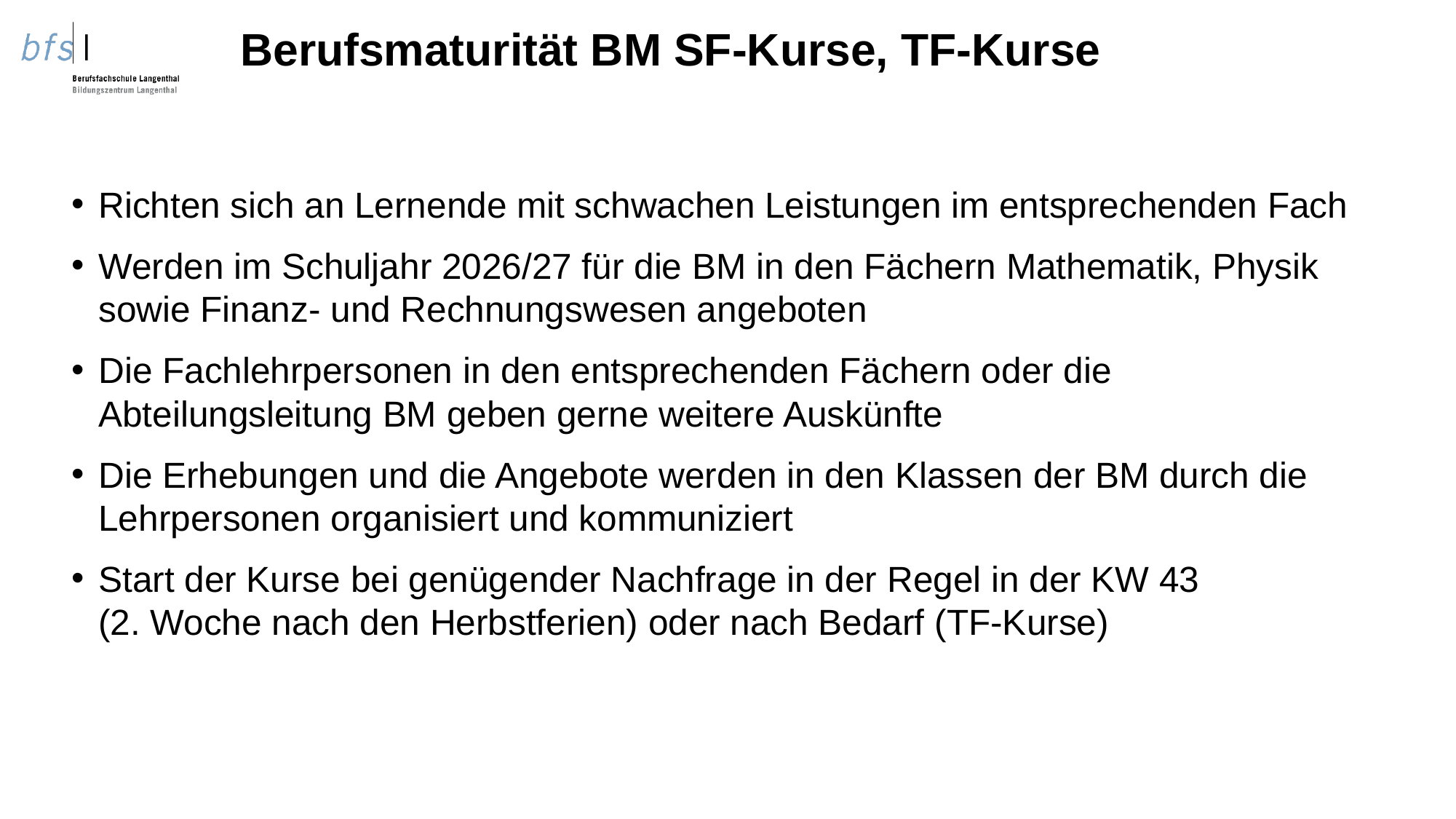

# Berufsmaturität BM SF-Kurse, TF-Kurse
Richten sich an Lernende mit schwachen Leistungen im entsprechenden Fach
Werden im Schuljahr 2026/27 für die BM in den Fächern Mathematik, Physik sowie Finanz- und Rechnungswesen angeboten
Die Fachlehrpersonen in den entsprechenden Fächern oder die Abteilungsleitung BM geben gerne weitere Auskünfte
Die Erhebungen und die Angebote werden in den Klassen der BM durch die Lehrpersonen organisiert und kommuniziert
Start der Kurse bei genügender Nachfrage in der Regel in der KW 43
(2. Woche nach den Herbstferien) oder nach Bedarf (TF-Kurse)